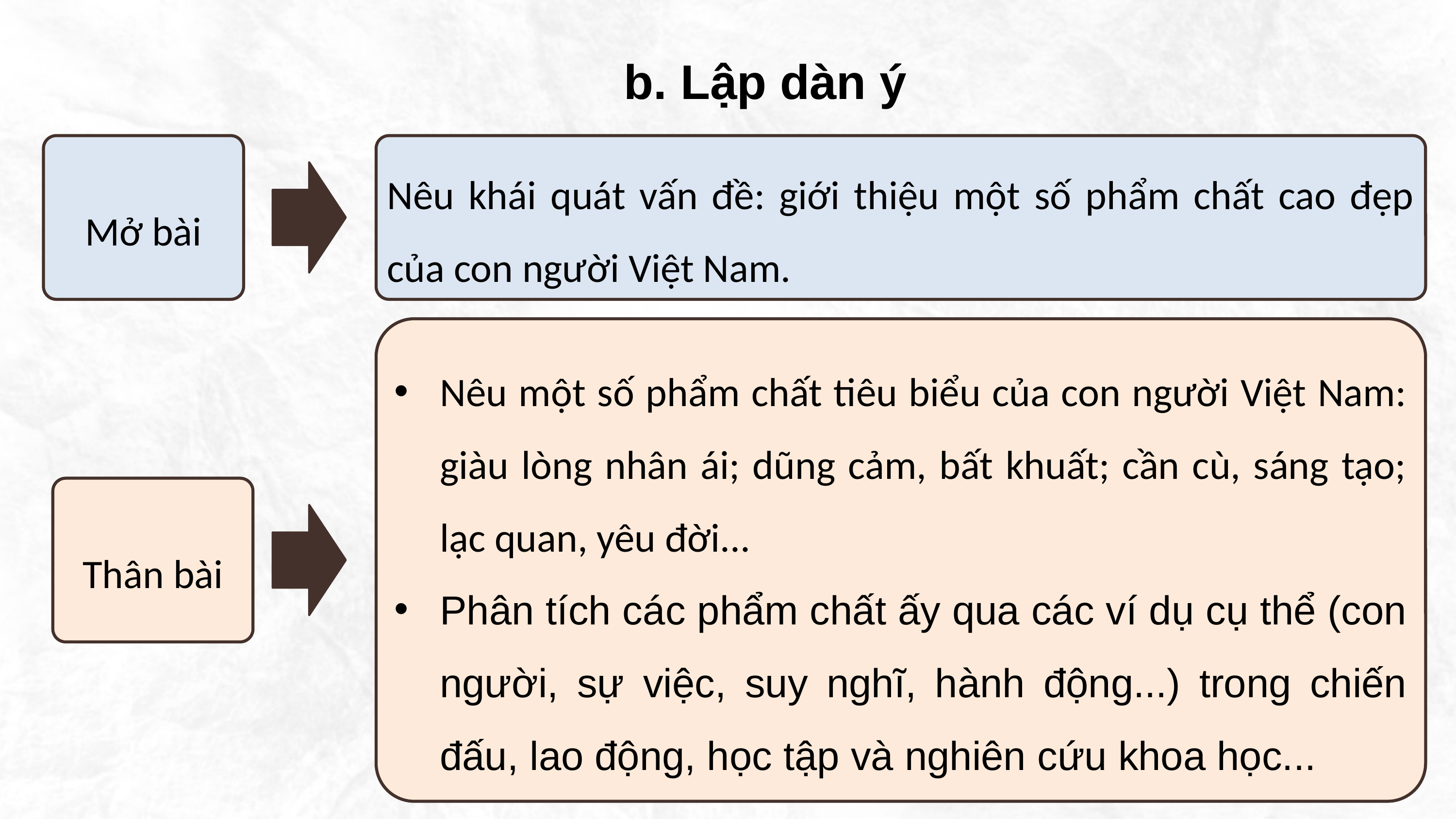

b. Lập dàn ý
Mở bài
Nêu khái quát vấn đề: giới thiệu một số phẩm chất cao đẹp của con người Việt Nam.

Nêu một số phẩm chất tiêu biểu của con người Việt Nam: giàu lòng nhân ái; dũng cảm, bất khuất; cần cù, sáng tạo; lạc quan, yêu đời...
Phân tích các phẩm chất ấy qua các ví dụ cụ thể (con người, sự việc, suy nghĩ, hành động...) trong chiến đấu, lao động, học tập và nghiên cứu khoa học...
Thân bài